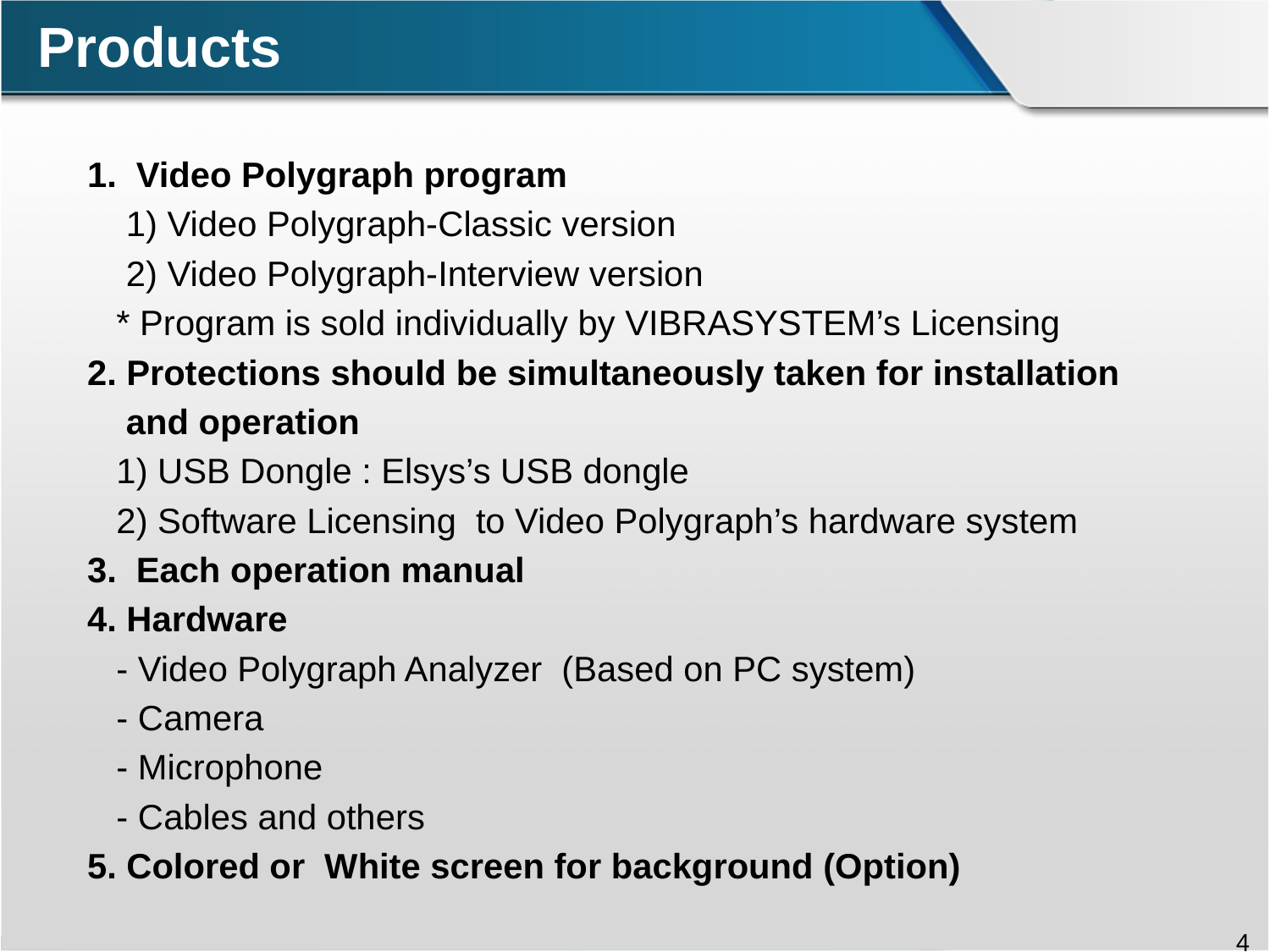

Products
1.  Video Polygraph program
    1) Video Polygraph-Classic version
    2) Video Polygraph-Interview version
   * Program is sold individually by VIBRASYSTEM’s Licensing
2. Protections should be simultaneously taken for installation
    and operation
   1) USB Dongle : Elsys’s USB dongle
   2) Software Licensing  to Video Polygraph’s hardware system
3.  Each operation manual
4. Hardware
   - Video Polygraph Analyzer  (Based on PC system)
   - Camera
   - Microphone
   - Cables and others
5. Colored or  White screen for background (Option)
4